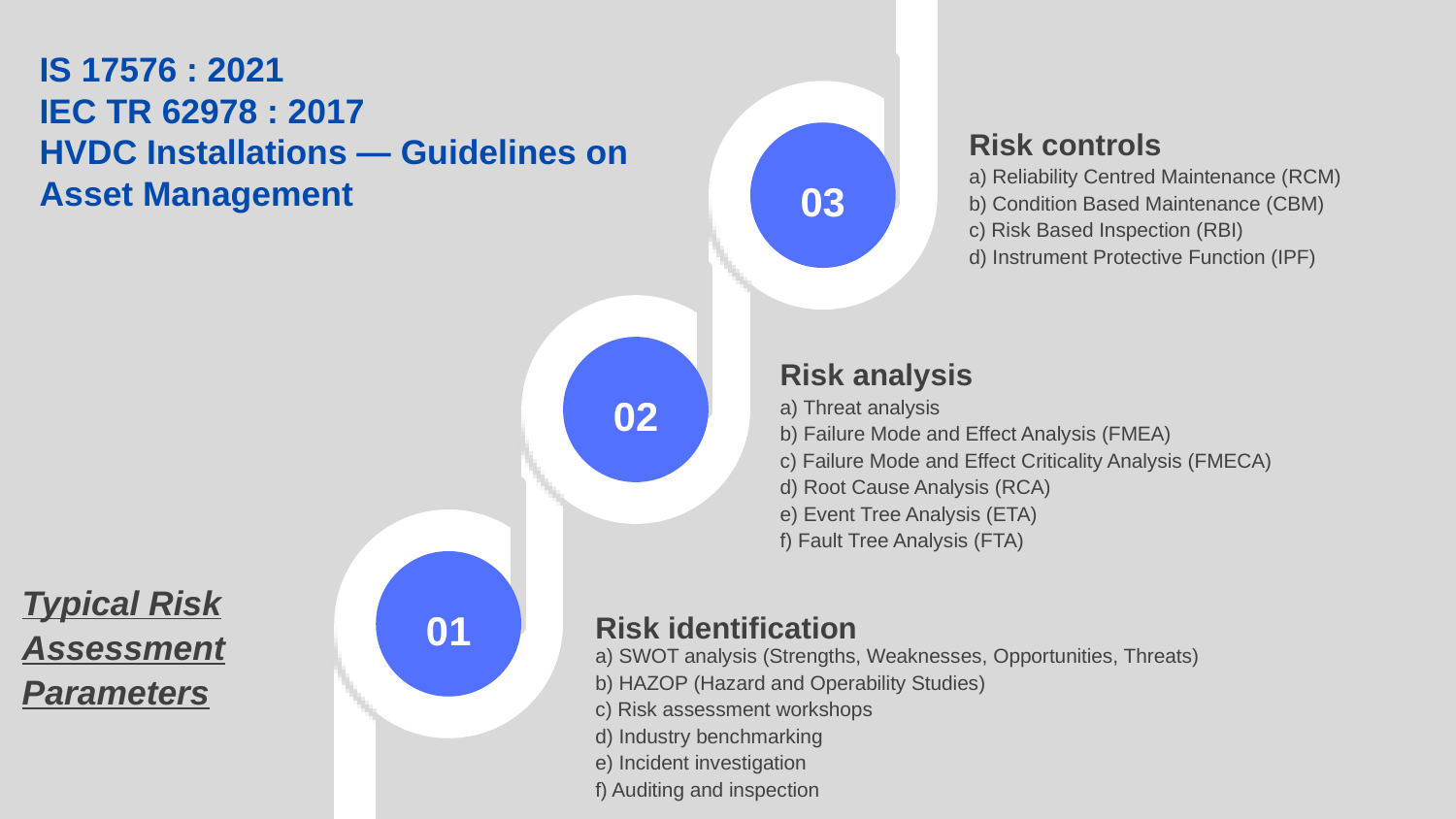

IS 17576 : 2021
IEC TR 62978 : 2017
HVDC Installations — Guidelines on Asset Management

Risk controls

a) Reliability Centred Maintenance (RCM)
b) Condition Based Maintenance (CBM)
c) Risk Based Inspection (RBI)
d) Instrument Protective Function (IPF)
03

Risk analysis
02
a) Threat analysis
b) Failure Mode and Effect Analysis (FMEA)
c) Failure Mode and Effect Criticality Analysis (FMECA)
d) Root Cause Analysis (RCA)
e) Event Tree Analysis (ETA)
f) Fault Tree Analysis (FTA)

Typical Risk Assessment Parameters
01
Risk identification

a) SWOT analysis (Strengths, Weaknesses, Opportunities, Threats)
b) HAZOP (Hazard and Operability Studies)
c) Risk assessment workshops
d) Industry benchmarking
e) Incident investigation
f) Auditing and inspection